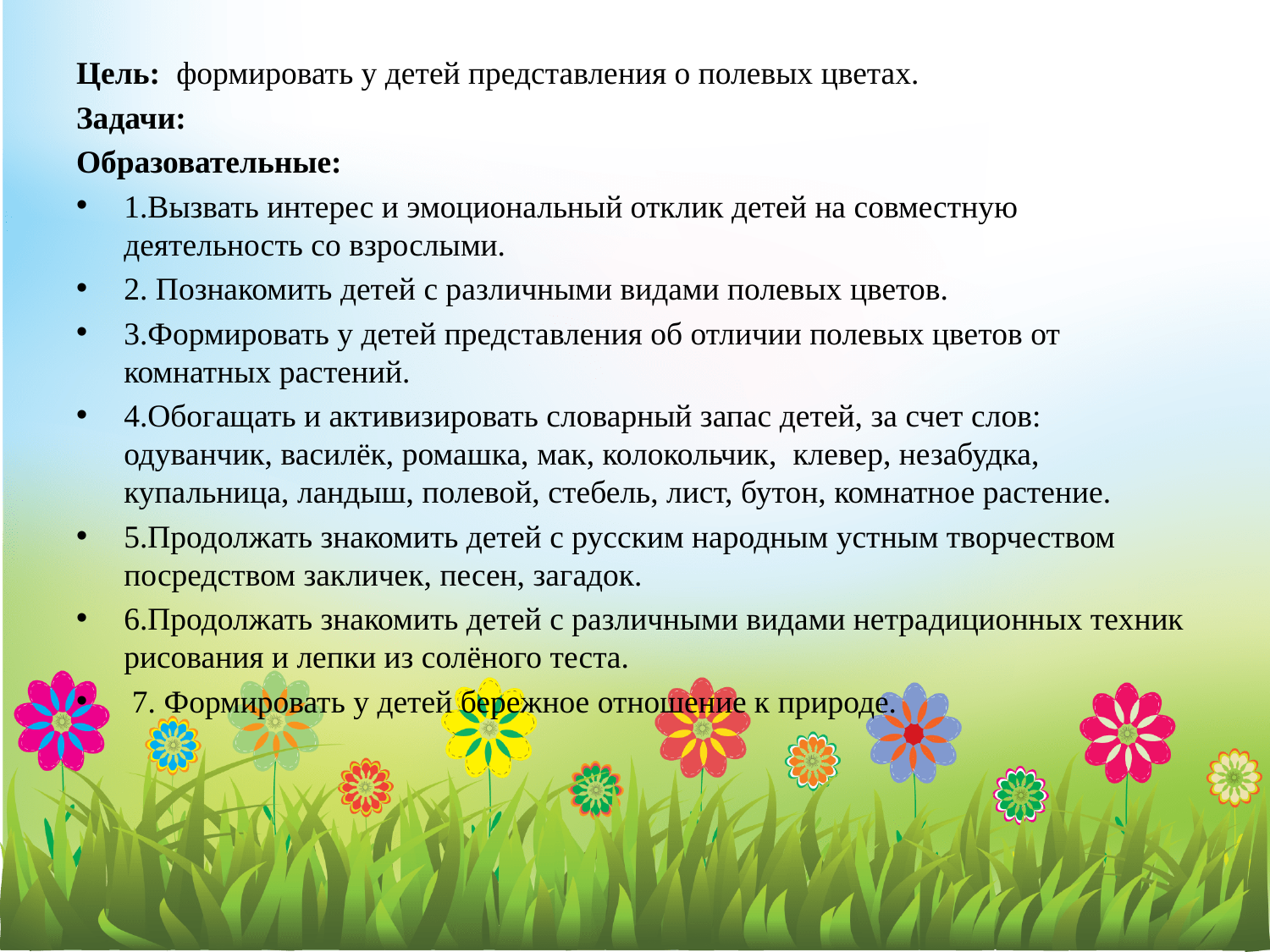

Цель:  формировать у детей представления о полевых цветах.
Задачи:
Образовательные:
1.Вызвать интерес и эмоциональный отклик детей на совместную деятельность со взрослыми.
2. Познакомить детей с различными видами полевых цветов.
3.Формировать у детей представления об отличии полевых цветов от комнатных растений.
4.Обогащать и активизировать словарный запас детей, за счет слов: одуванчик, василёк, ромашка, мак, колокольчик,  клевер, незабудка, купальница, ландыш, полевой, стебель, лист, бутон, комнатное растение.
5.Продолжать знакомить детей с русским народным устным творчеством посредством закличек, песен, загадок.
6.Продолжать знакомить детей с различными видами нетрадиционных техник рисования и лепки из солёного теста.
 7. Формировать у детей бережное отношение к природе.